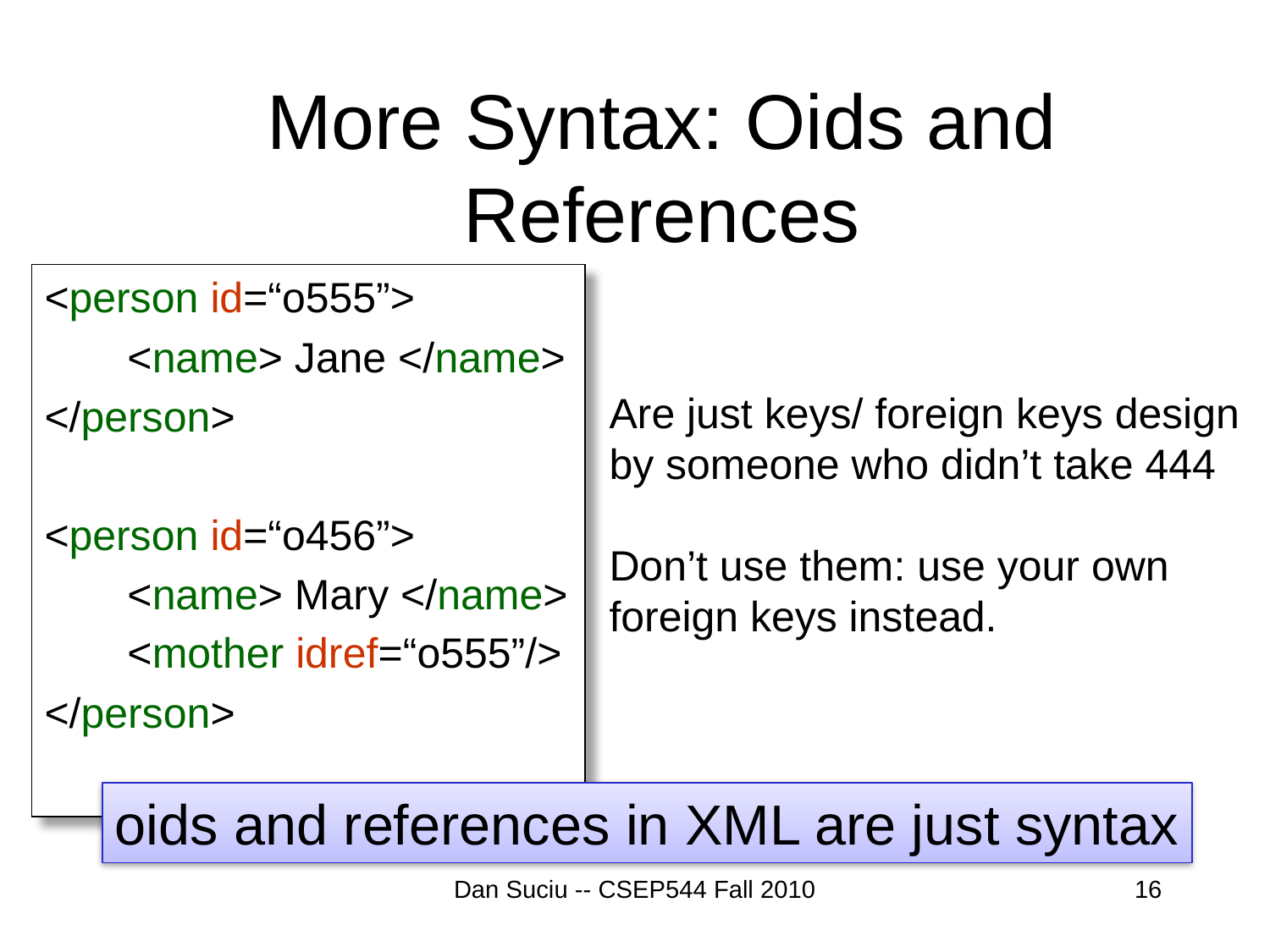

# More Syntax: Oids and References
<person id=“o555”>
       <name> Jane </name>
</person>

<person id=“o456”>
       <name> Mary </name>
       <mother idref=“o555”/>
</person>
Are just keys/ foreign keys design
by someone who didn’t take 444

Don’t use them: use your own
foreign keys instead.
oids and references in XML are just syntax
Dan Suciu -- CSEP544 Fall 2010
16